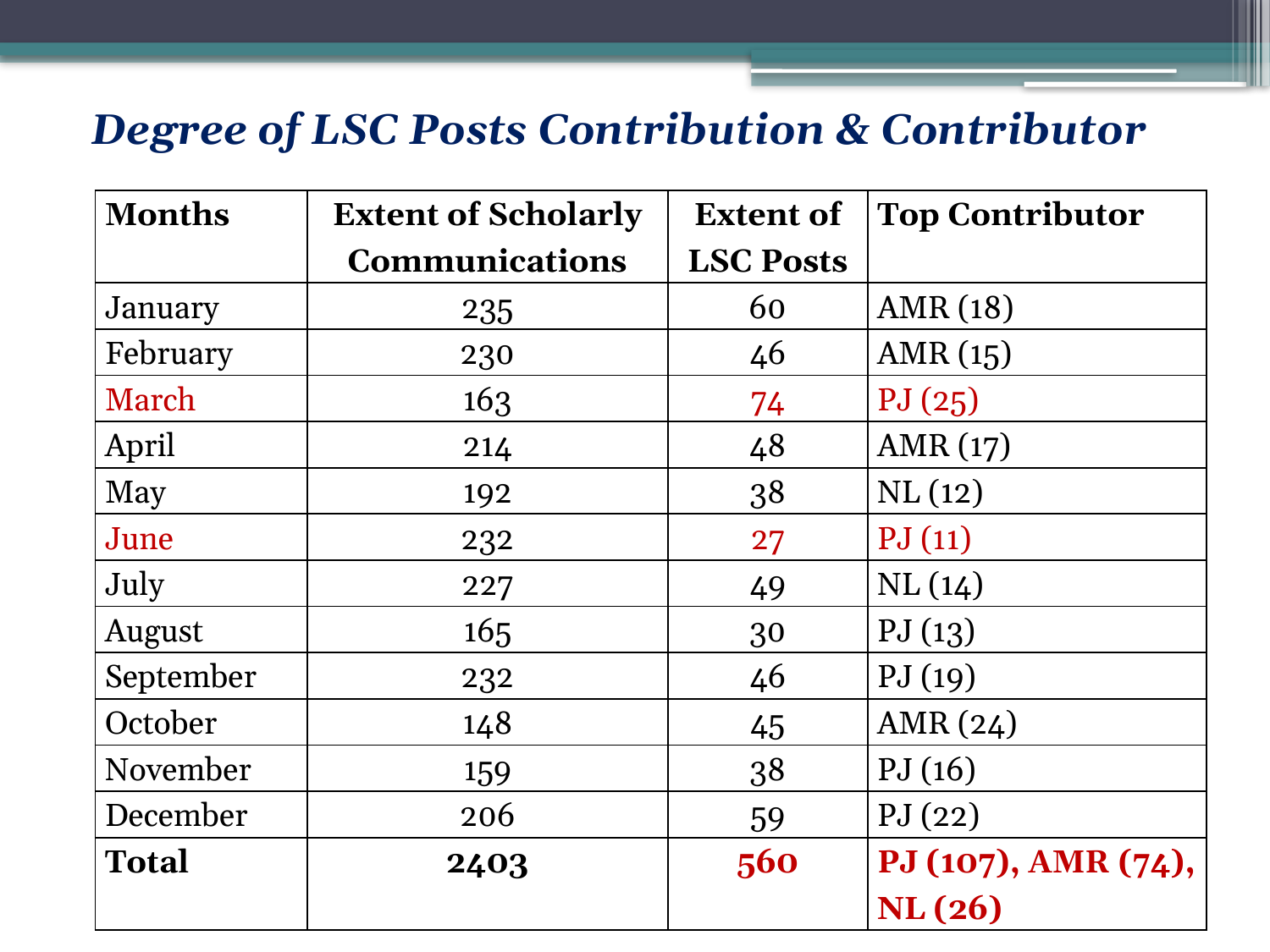

Degree of LSC Posts Contribution & Contributor

| Months | Extent of Scholarly Communications | Extent of LSC Posts | Top Contributor |
| --- | --- | --- | --- |
| January | 235 | 60 | AMR (18) |
| February | 230 | 46 | AMR (15) |
| March | 163 | 74 | PJ (25) |
| April | 214 | 48 | AMR (17) |
| May | 192 | 38 | NL (12) |
| June | 232 | 27 | PJ (11) |
| July | 227 | 49 | NL (14) |
| August | 165 | 30 | PJ (13) |
| September | 232 | 46 | PJ (19) |
| October | 148 | 45 | AMR (24) |
| November | 159 | 38 | PJ (16) |
| December | 206 | 59 | PJ (22) |
| Total | 2403 | 560 | PJ (107), AMR (74), NL (26) |